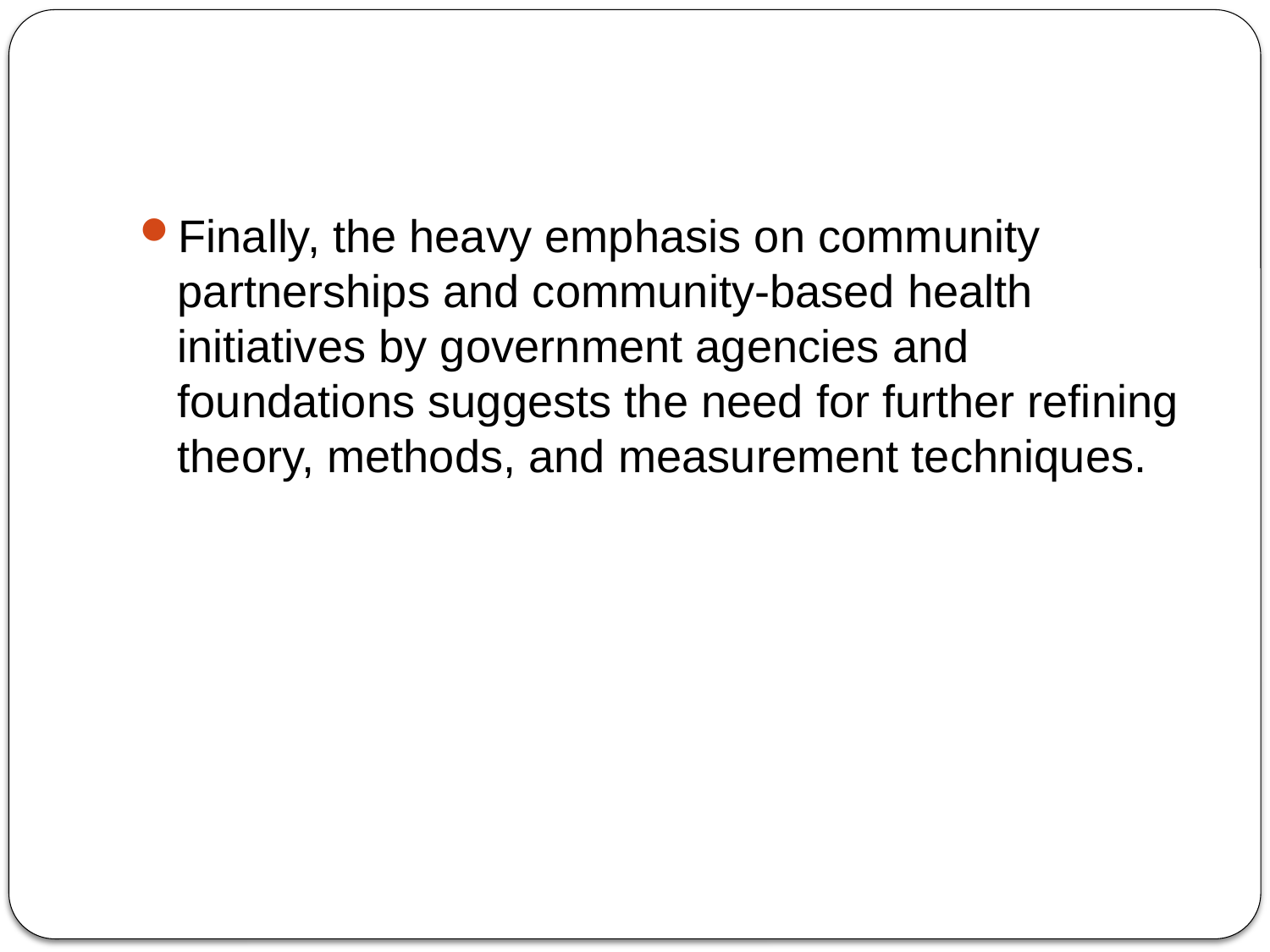

#
Finally, the heavy emphasis on community partnerships and community-based health initiatives by government agencies and foundations suggests the need for further refining theory, methods, and measurement techniques.